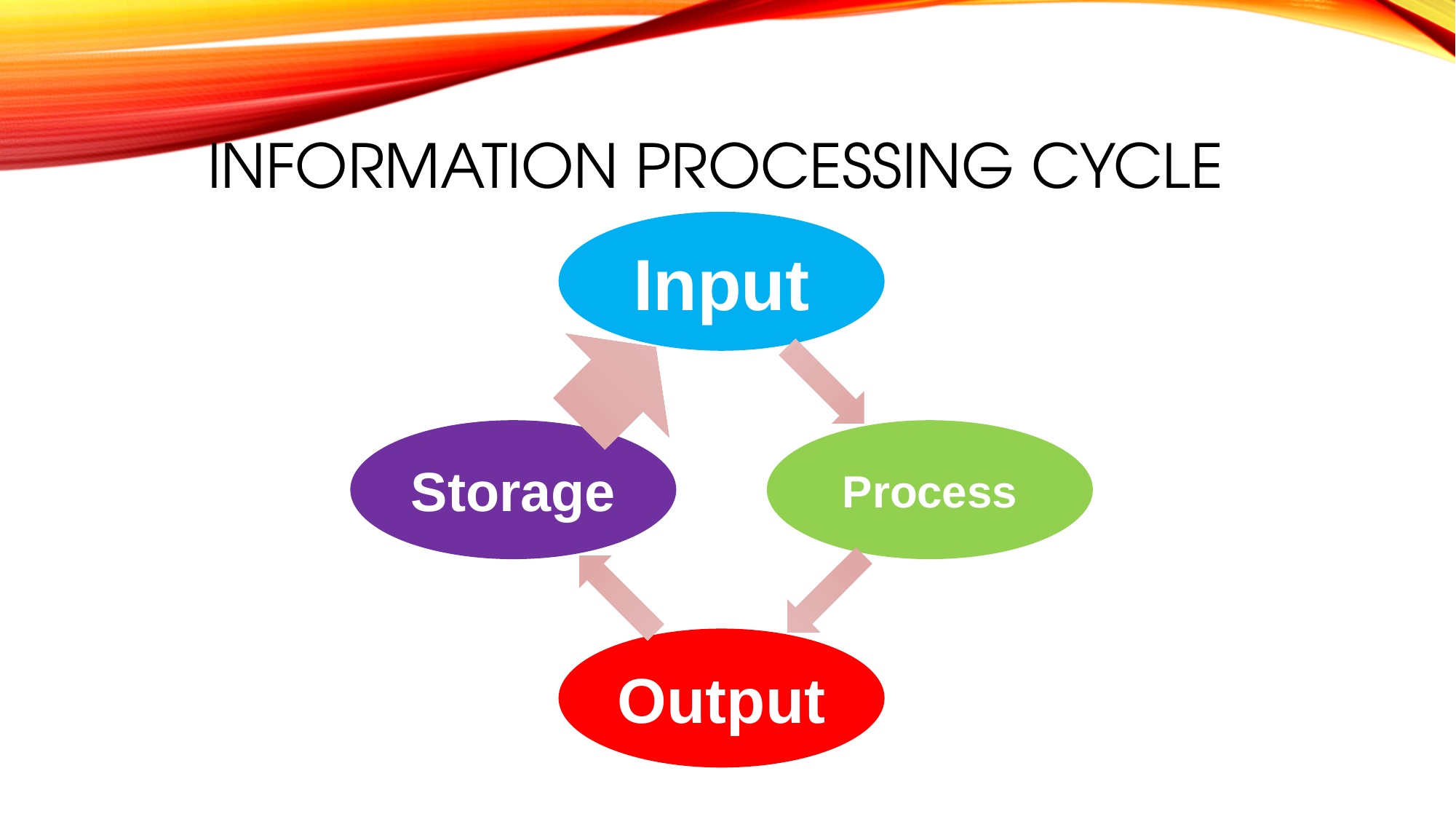

# Information Processing Cycle
Input
Process
Output
Storage